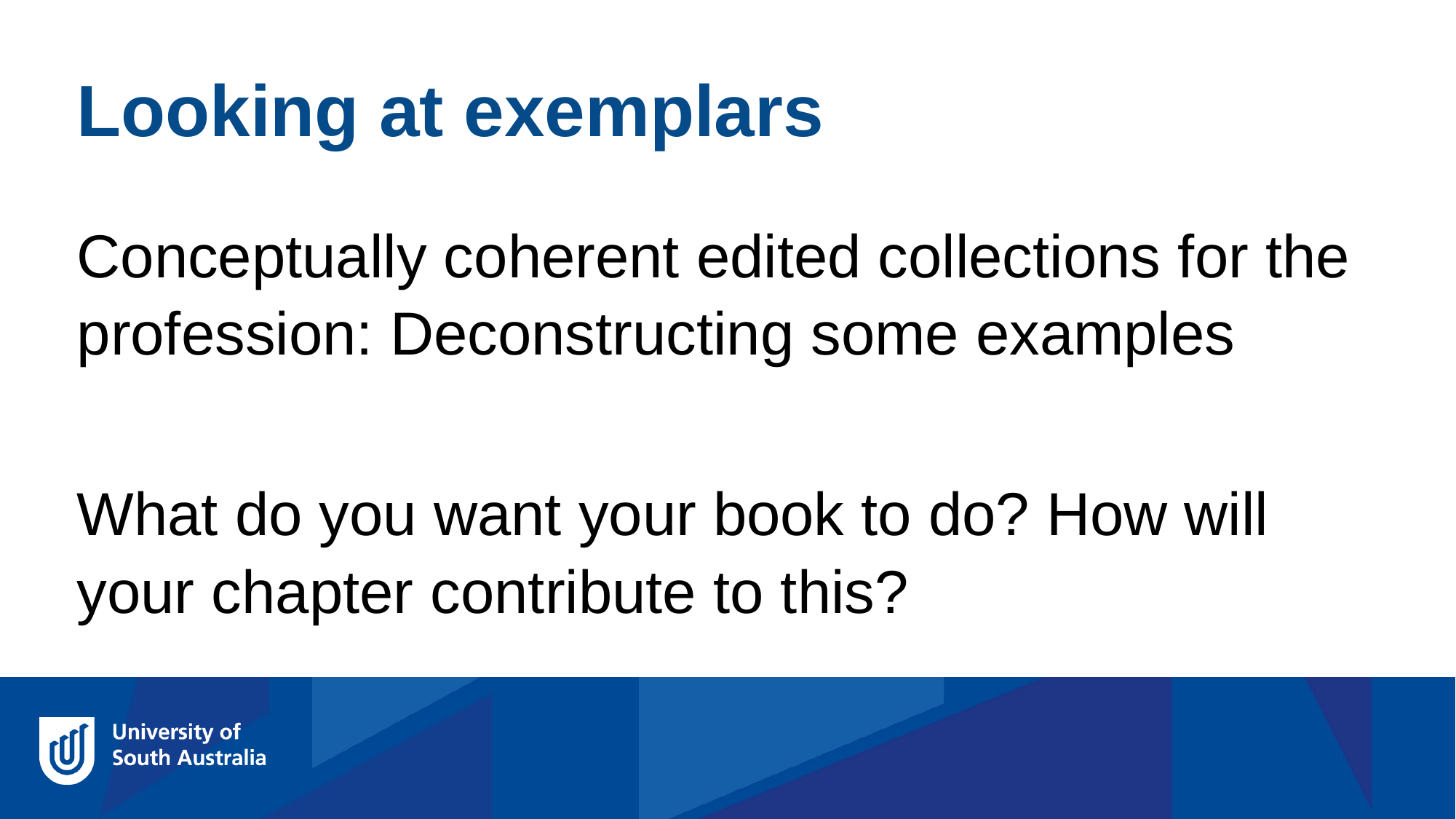

Looking at exemplars
Conceptually coherent edited collections for the profession: Deconstructing some examples

What do you want your book to do? How will your chapter contribute to this?